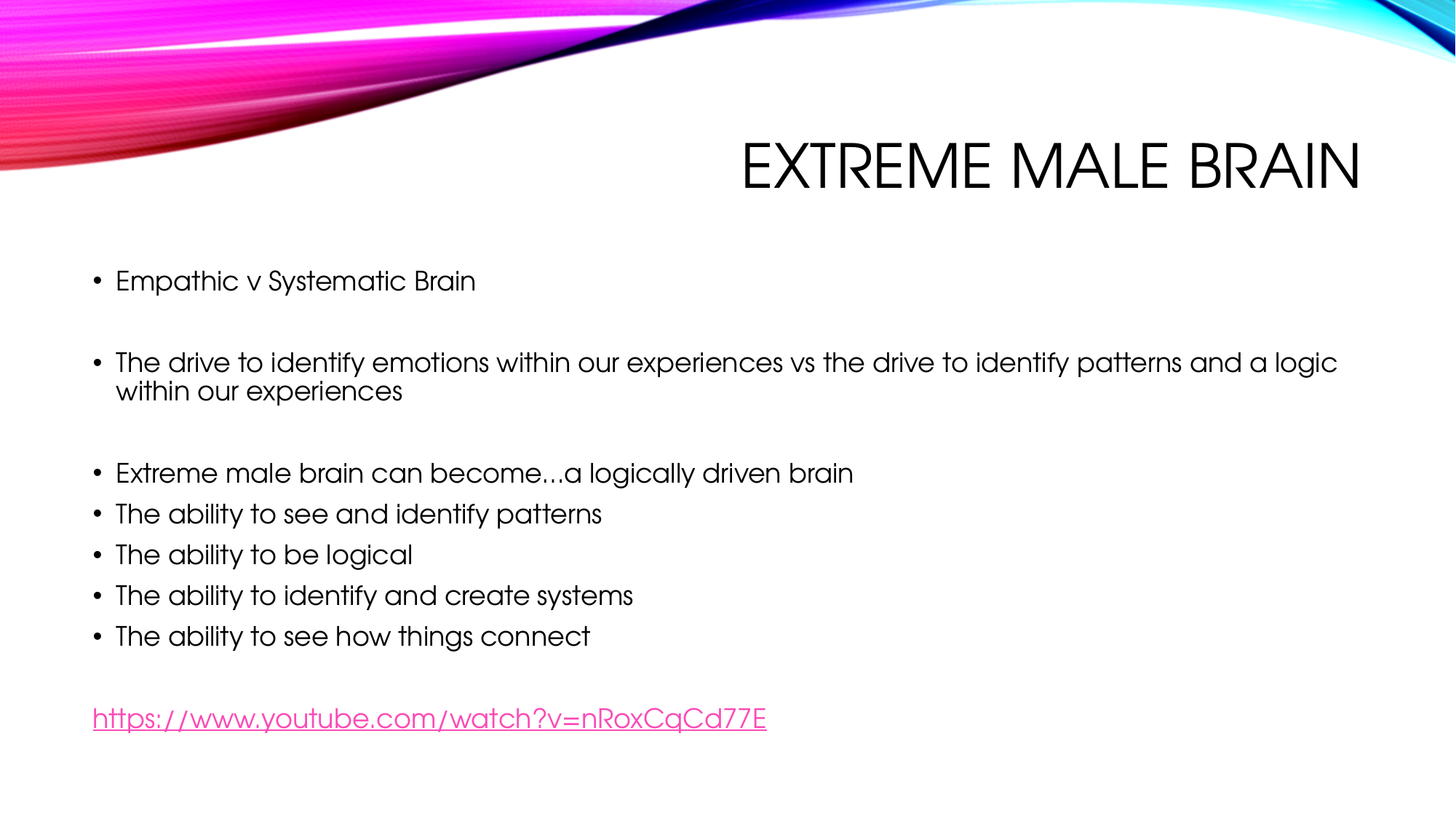

# Extreme Male Brain
Empathic v Systematic Brain

The drive to identify emotions within our experiences vs the drive to identify patterns and a logic within our experiences

Extreme male brain can become…a logically driven brain
The ability to see and identify patterns
The ability to be logical
The ability to identify and create systems
The ability to see how things connect

https://www.youtube.com/watch?v=nRoxCqCd77E